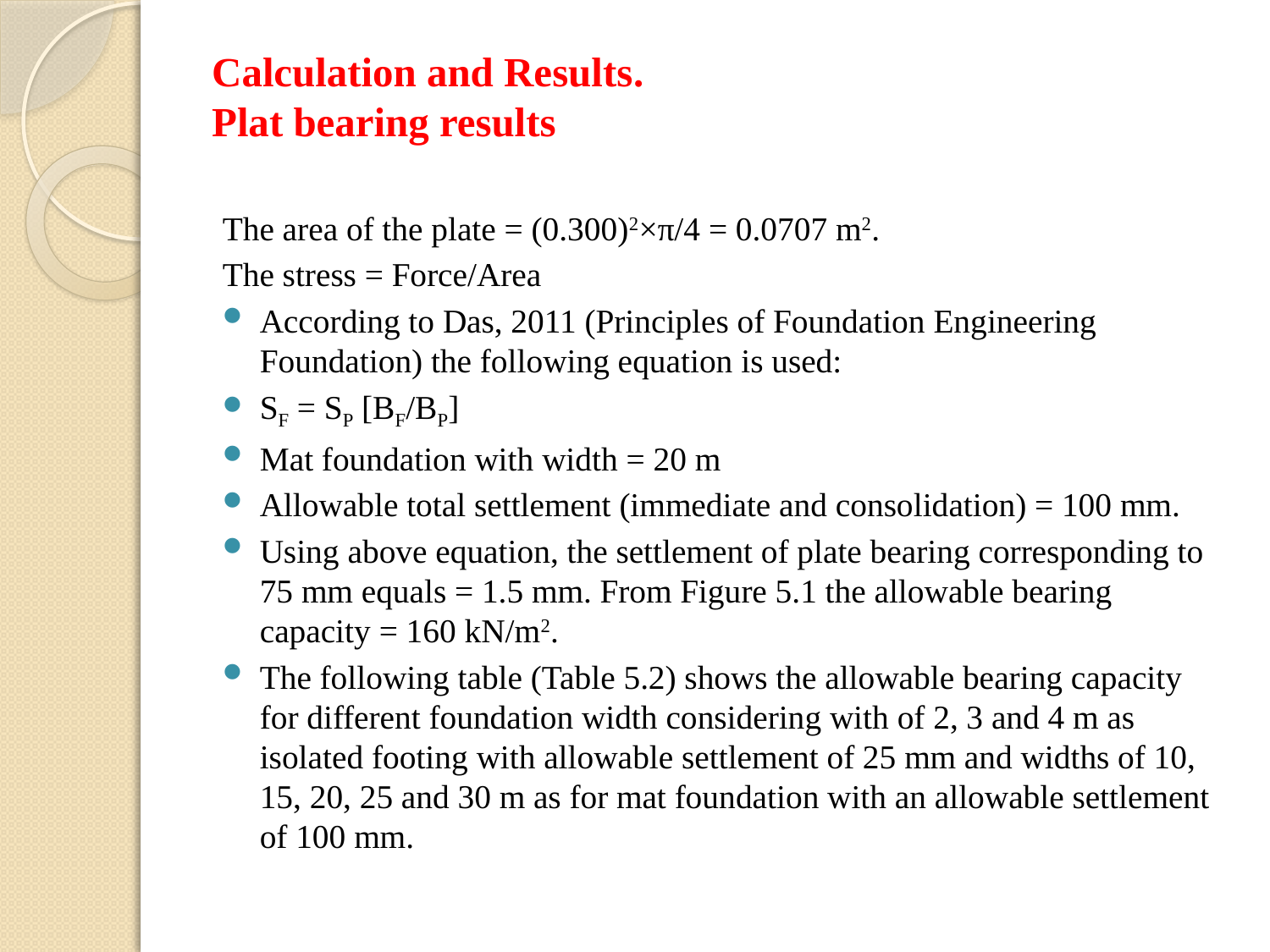

# Calculation and Results. Plat bearing results
The area of the plate = (0.300)2×π/4 = 0.0707 m2.
The stress = Force/Area
According to Das, 2011 (Principles of Foundation Engineering Foundation) the following equation is used:
SF = SP [BF/BP]
Mat foundation with width = 20 m
Allowable total settlement (immediate and consolidation) = 100 mm.
Using above equation, the settlement of plate bearing corresponding to 75 mm equals = 1.5 mm. From Figure 5.1 the allowable bearing capacity = 160 kN/m2.
The following table (Table 5.2) shows the allowable bearing capacity for different foundation width considering with of 2, 3 and 4 m as isolated footing with allowable settlement of 25 mm and widths of 10, 15, 20, 25 and 30 m as for mat foundation with an allowable settlement of 100 mm.